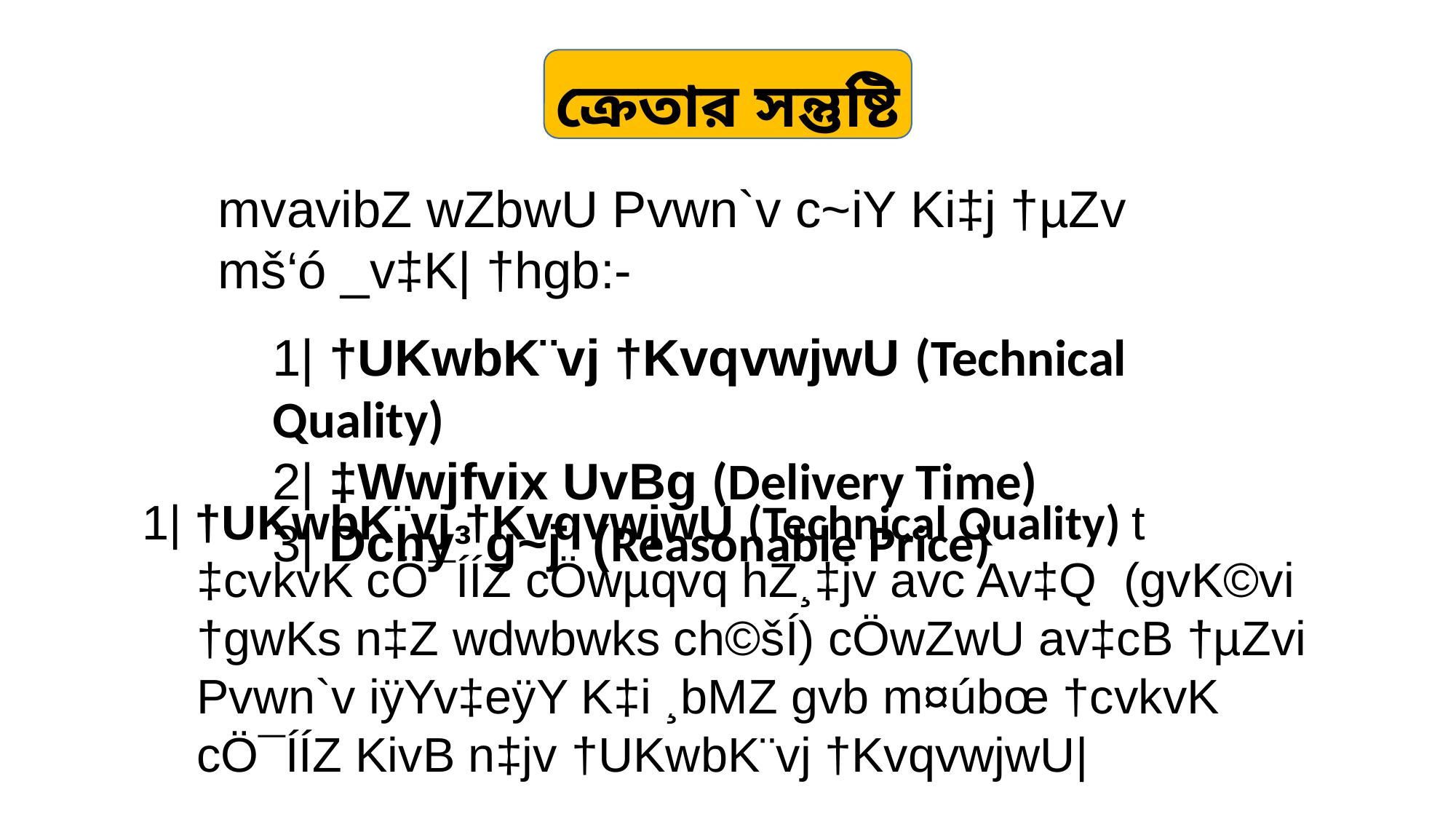

ক্রেতার সন্তুষ্টি
mvavibZ wZbwU Pvwn`v c~iY Ki‡j †µZv mš‘ó _v‡K| †hgb:-

1| †UKwbK¨vj †KvqvwjwU (Technical Quality)
2| ‡Wwjfvix UvBg (Delivery Time)
3| Dchy³ g~j¨ (Reasonable Price)
1| †UKwbK¨vj †KvqvwjwU (Technical Quality) t
‡cvkvK cÖ¯ÍÍZ cÖwµqvq hZ¸‡jv avc Av‡Q  (gvK©vi †gwKs n‡Z wdwbwks ch©šÍ) cÖwZwU av‡cB †µZvi Pvwn`v iÿYv‡eÿY K‡i ¸bMZ gvb m¤úbœ †cvkvK cÖ¯ÍÍZ KivB n‡jv †UKwbK¨vj †KvqvwjwU|